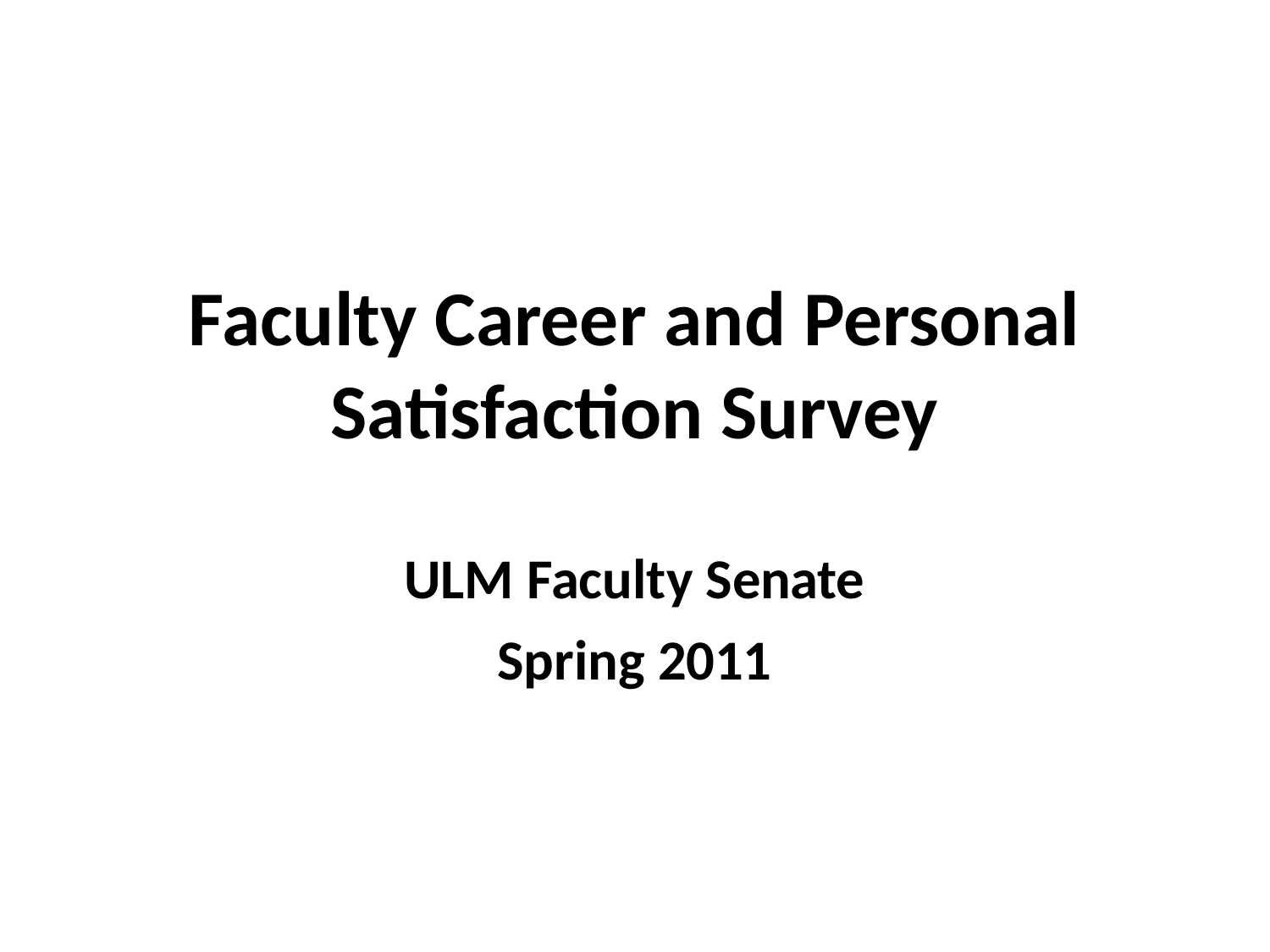

# Faculty Career and Personal Satisfaction Survey
ULM Faculty Senate Spring 2011